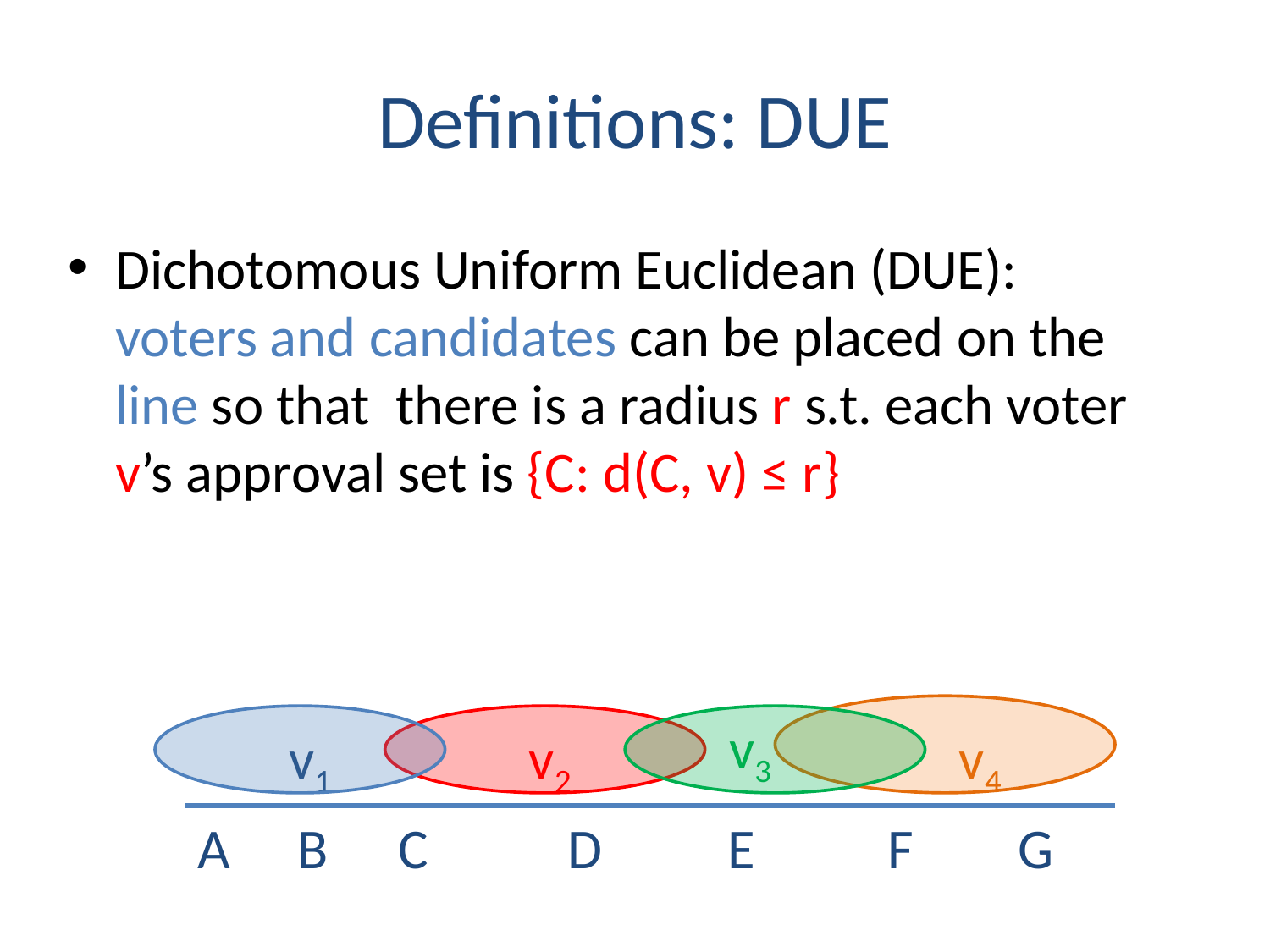

# Definitions: DUE
Dichotomous Uniform Euclidean (DUE):
voters and candidates can be placed on the line so that  there is a radius r s.t. each voter v’s approval set is {C: d(C, v) ≤ r}

v3
v1
v2
v4
A
B
C
D
E
F
G